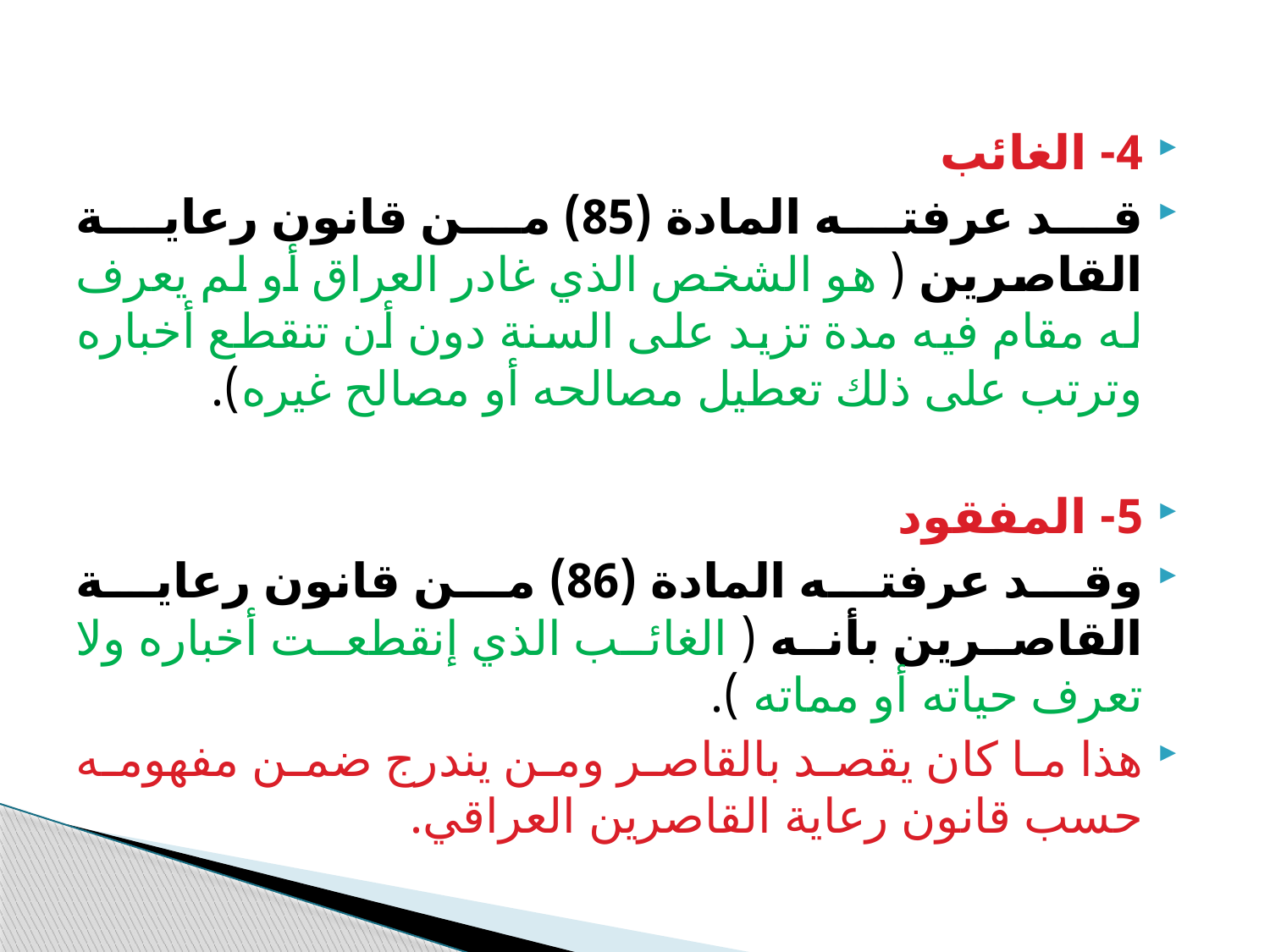

#
4- الغائب
قد عرفته المادة (85) من قانون رعاية القاصرين ( هو الشخص الذي غادر العراق أو لم يعرف له مقام فيه مدة تزيد على السنة دون أن تنقطع أخباره وترتب على ذلك تعطيل مصالحه أو مصالح غيره).

5- المفقود
وقد عرفته المادة (86) من قانون رعاية القاصرين بأنه ( الغائب الذي إنقطعت أخباره ولا تعرف حياته أو مماته ).
هذا ما كان يقصد بالقاصر ومن يندرج ضمن مفهومه حسب قانون رعاية القاصرين العراقي.